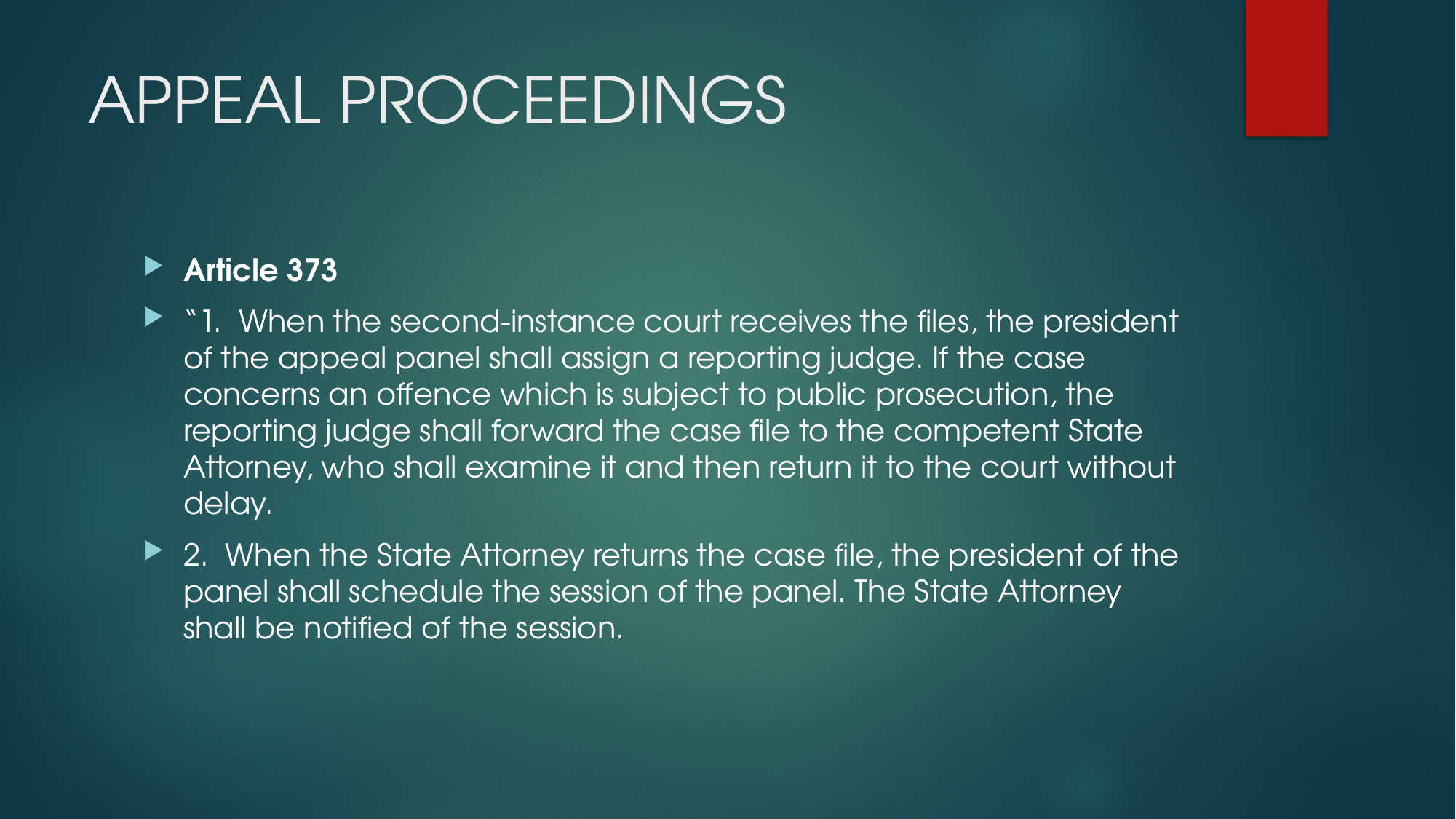

# APPEAL PROCEEDINGS
Article 373
“1.  When the second-instance court receives the files, the president of the appeal panel shall assign a reporting judge. If the case concerns an offence which is subject to public prosecution, the reporting judge shall forward the case file to the competent State Attorney, who shall examine it and then return it to the court without delay.
2.  When the State Attorney returns the case file, the president of the panel shall schedule the session of the panel. The State Attorney shall be notified of the session.